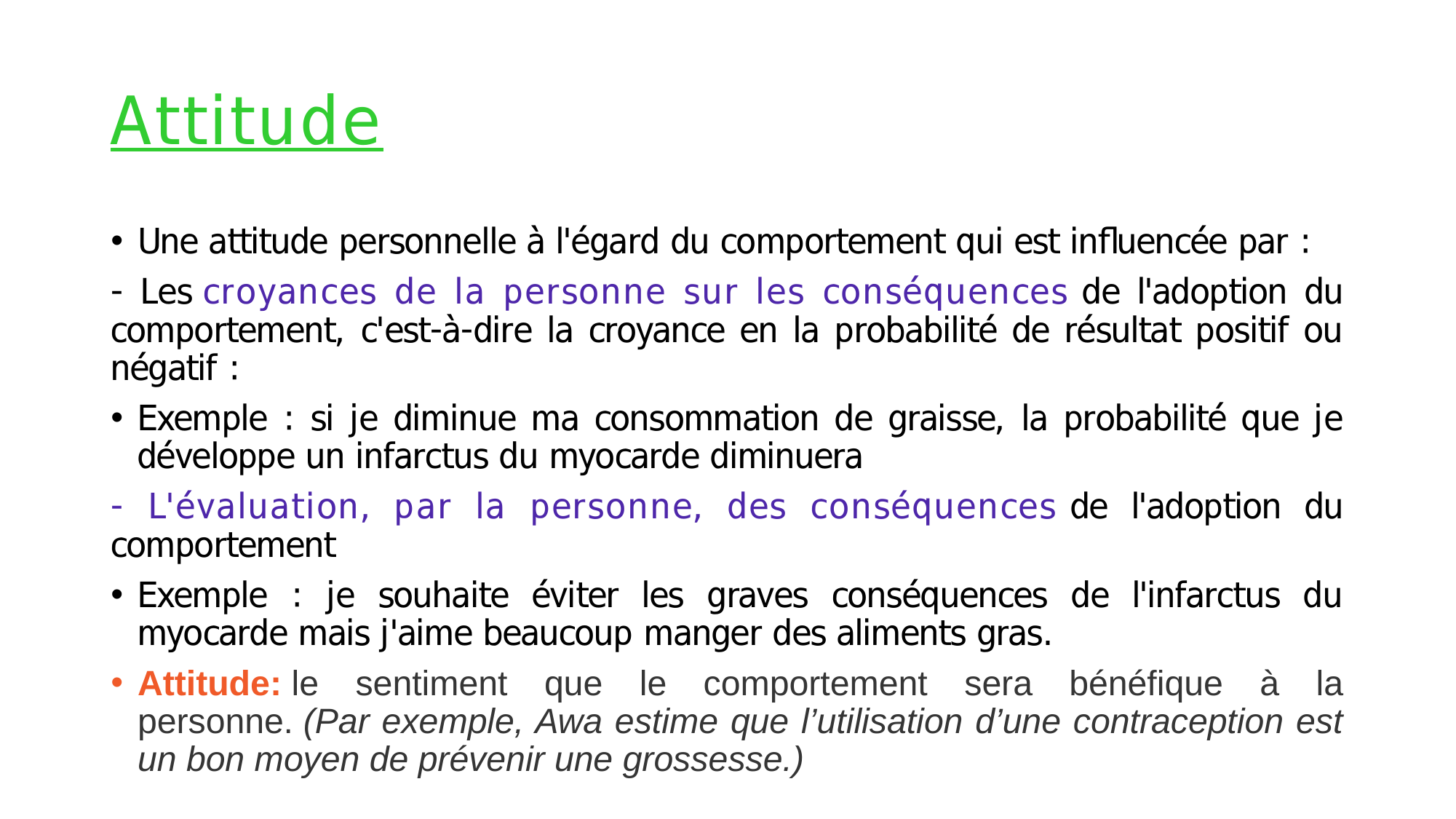

# Attitude
Une attitude personnelle à l'égard du comportement qui est influencée par :
- Les croyances de la personne sur les conséquences de l'adoption du comportement, c'est-à-dire la croyance en la probabilité de résultat positif ou négatif :
Exemple : si je diminue ma consommation de graisse, la probabilité que je développe un infarctus du myocarde diminuera
- L'évaluation, par la personne, des conséquences de l'adoption du comportement
Exemple : je souhaite éviter les graves conséquences de l'infarctus du myocarde mais j'aime beaucoup manger des aliments gras.
Attitude: le sentiment que le comportement sera bénéfique à la personne. (Par exemple, Awa estime que l’utilisation d’une contraception est un bon moyen de prévenir une grossesse.)